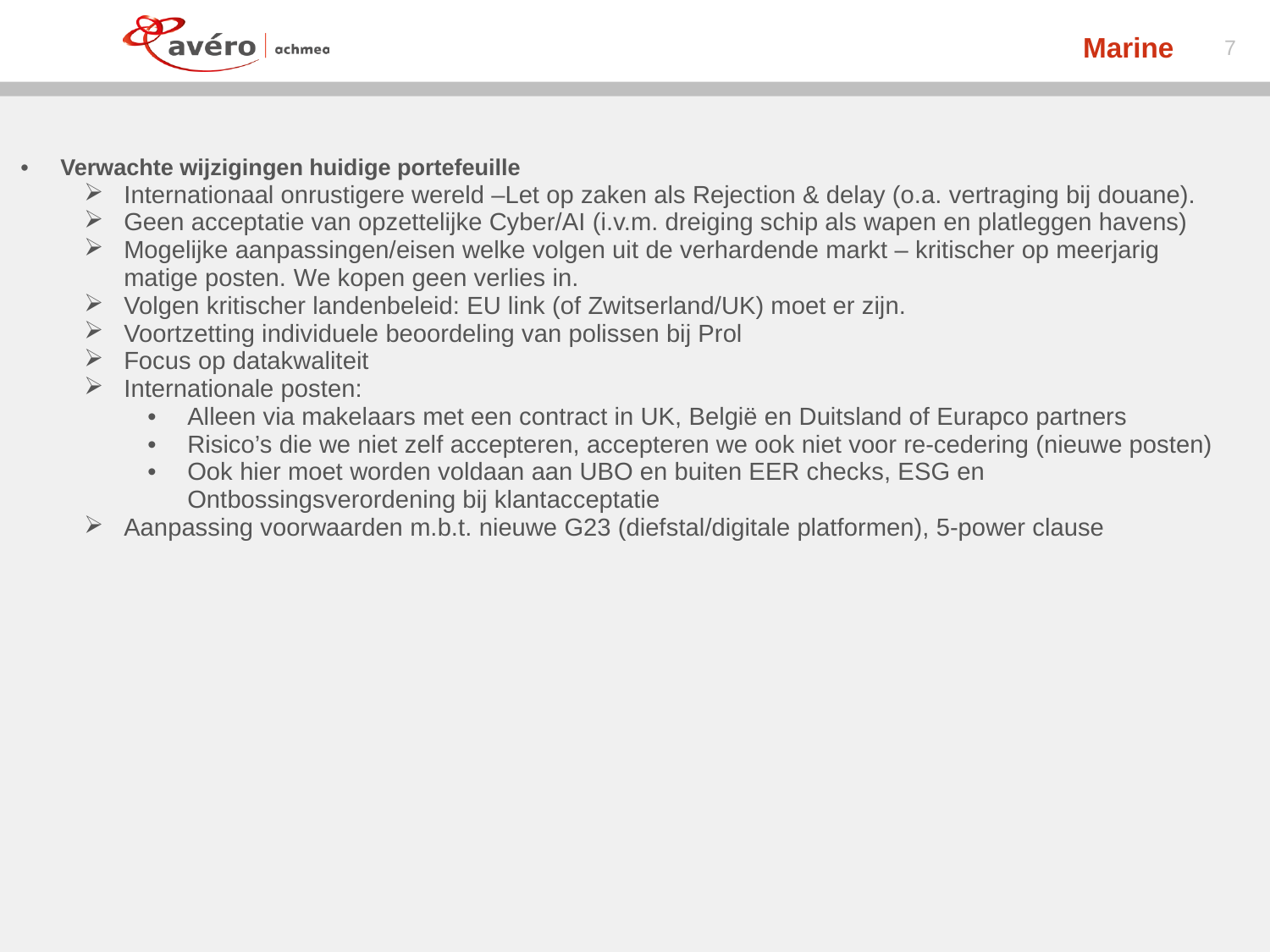

Marine
7
| Verwachte wijzigingen huidige portefeuille Internationaal onrustigere wereld –Let op zaken als Rejection & delay (o.a. vertraging bij douane). Geen acceptatie van opzettelijke Cyber/AI (i.v.m. dreiging schip als wapen en platleggen havens) Mogelijke aanpassingen/eisen welke volgen uit de verhardende markt – kritischer op meerjarig matige posten. We kopen geen verlies in. Volgen kritischer landenbeleid: EU link (of Zwitserland/UK) moet er zijn. Voortzetting individuele beoordeling van polissen bij Prol Focus op datakwaliteit Internationale posten: Alleen via makelaars met een contract in UK, België en Duitsland of Eurapco partners Risico’s die we niet zelf accepteren, accepteren we ook niet voor re-cedering (nieuwe posten) Ook hier moet worden voldaan aan UBO en buiten EER checks, ESG en Ontbossingsverordening bij klantacceptatie Aanpassing voorwaarden m.b.t. nieuwe G23 (diefstal/digitale platformen), 5-power clause |
| --- |
|  |